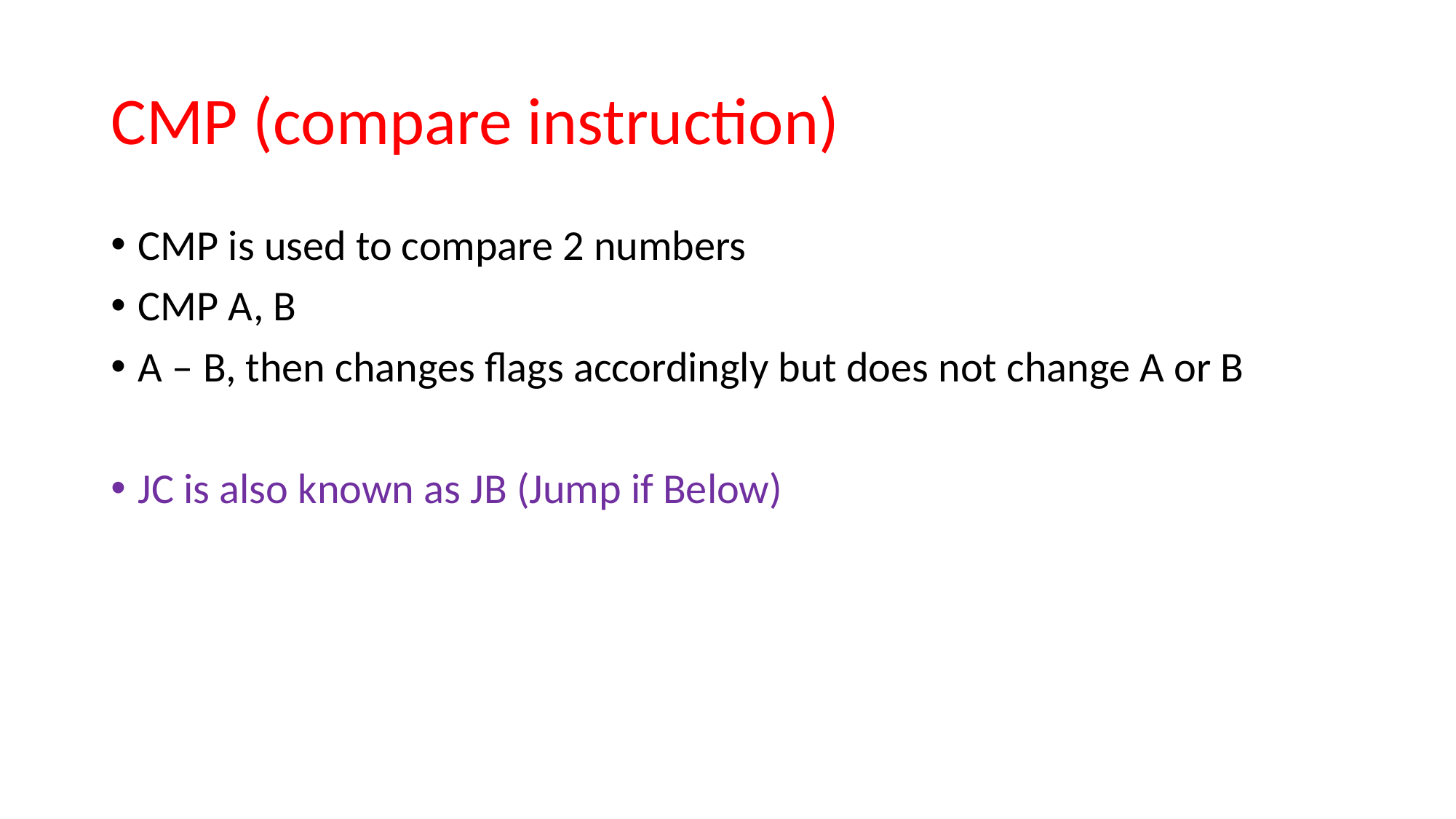

# CMP (compare instruction)
CMP is used to compare 2 numbers
CMP A, B
A – B, then changes flags accordingly but does not change A or B

JC is also known as JB (Jump if Below)